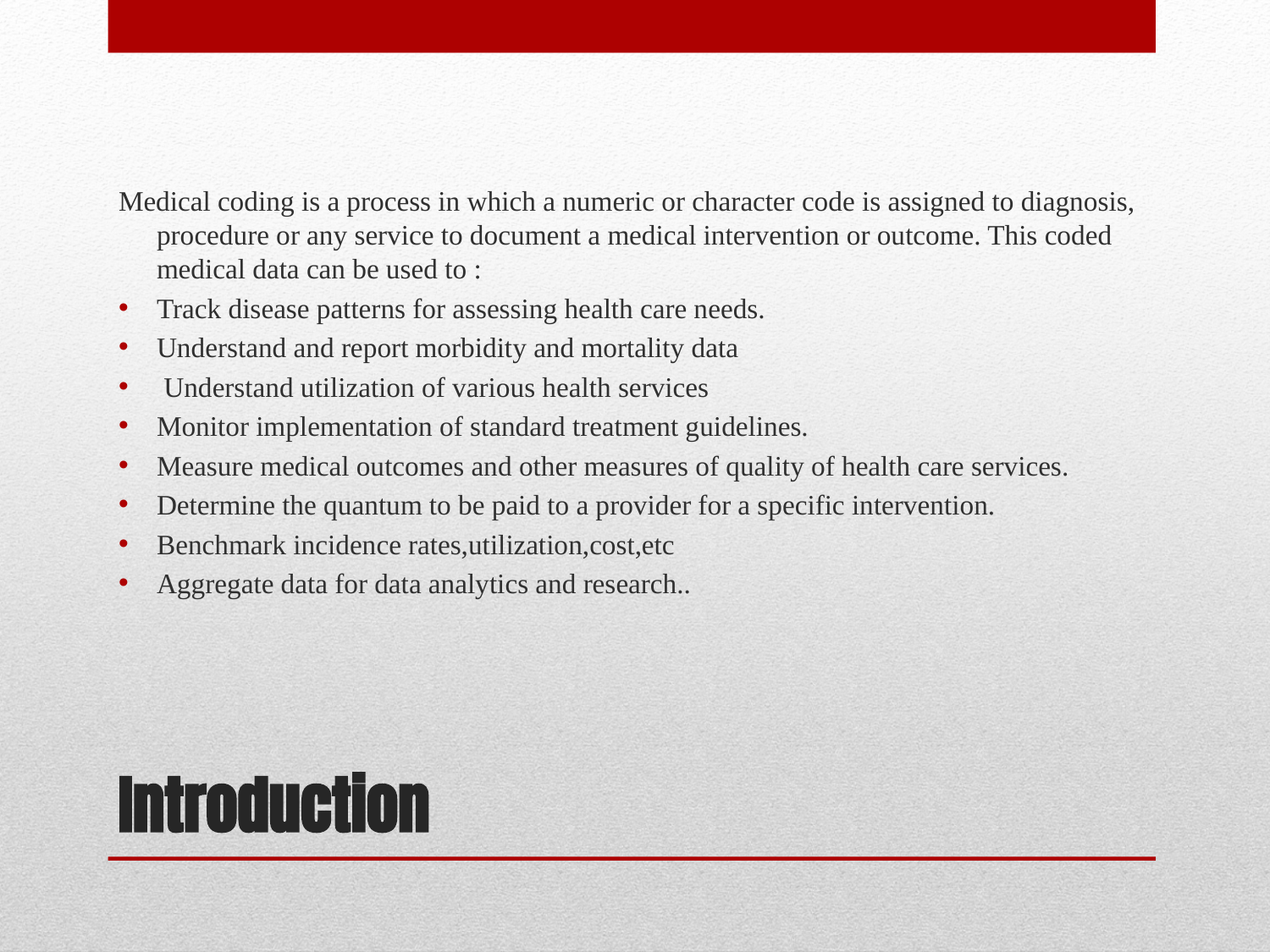

Medical coding is a process in which a numeric or character code is assigned to diagnosis, procedure or any service to document a medical intervention or outcome. This coded medical data can be used to :
Track disease patterns for assessing health care needs.
Understand and report morbidity and mortality data
 Understand utilization of various health services
Monitor implementation of standard treatment guidelines.
Measure medical outcomes and other measures of quality of health care services.
Determine the quantum to be paid to a provider for a specific intervention.
Benchmark incidence rates,utilization,cost,etc
Aggregate data for data analytics and research..
# Introduction